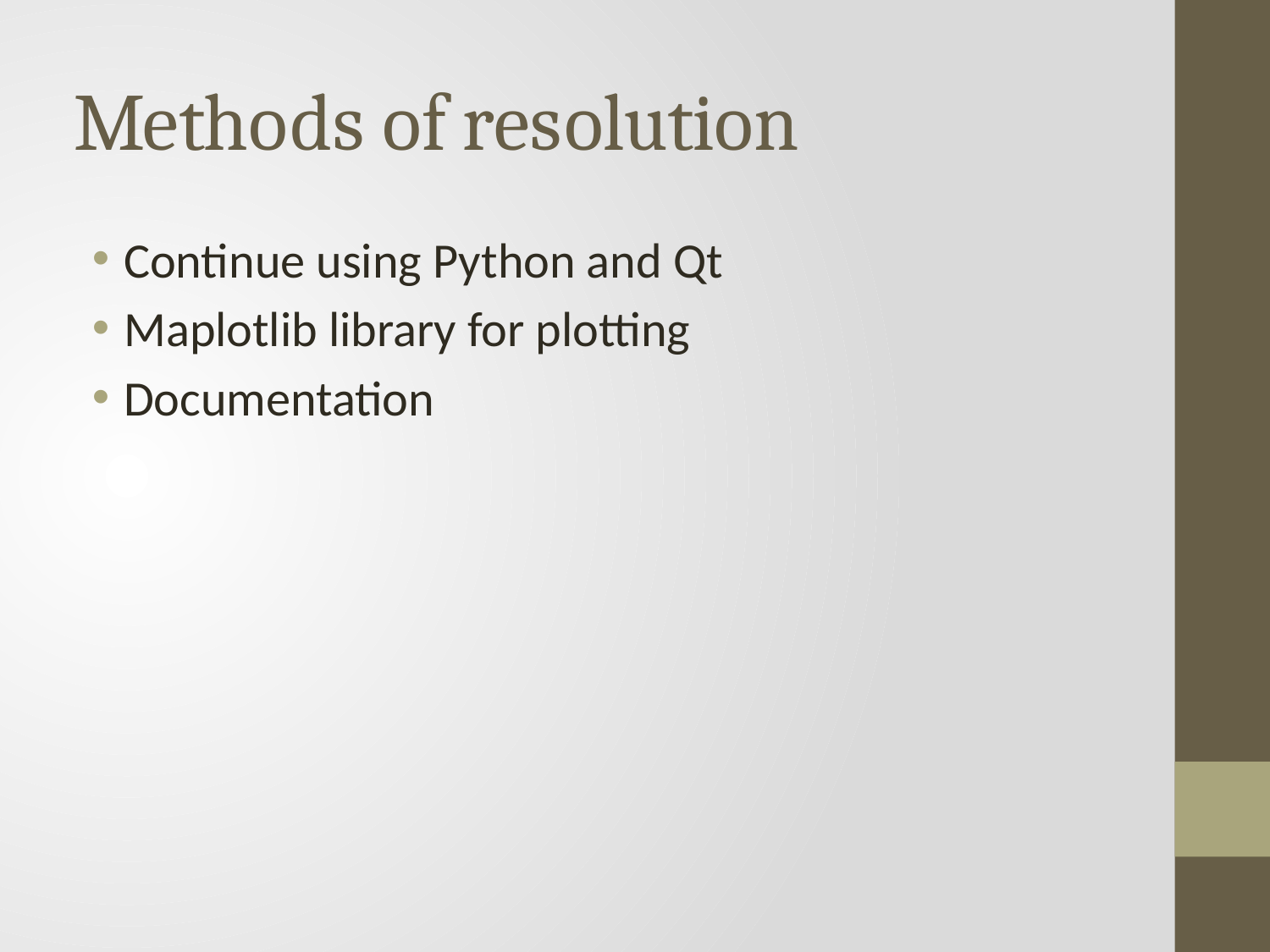

# Methods of resolution
Continue using Python and Qt
Maplotlib library for plotting
Documentation